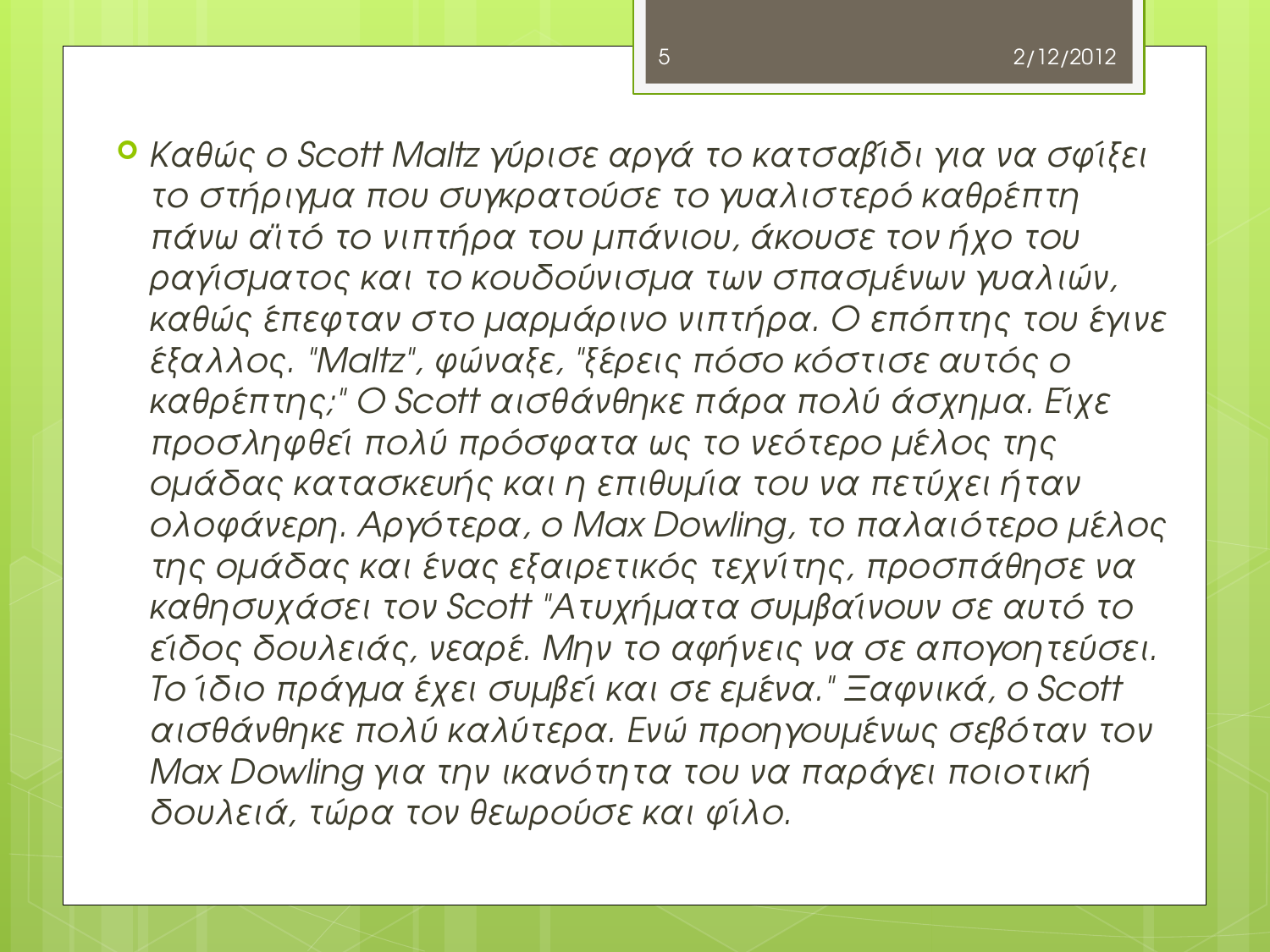

5
2/12/2012
Καθώς ο Scott Maltz γύρισε αργά το κατσαβίδι για να σφίξει το στήριγμα που συγκρατούσε το γυαλιστερό καθρέπτη πάνω αϊτό το νιπτήρα του μπάνιου, άκουσε τον ήχο του ραγίσματος και τo κουδούνισμα των σπασμένων γυαλιών, καθώς έπεφταν στο μαρμάρινο νιπτήρα. Ο επόπτης του έγινε έξαλλος. "Maltz", φώναξε, "ξέρεις πόσο κόστισε αυτός ο καθρέπτης;" Ο Scott αισθάνθηκε πάρα πολύ άσχημα. Είχε προσληφθεί πολύ πρόσφατα ως το νεότερο μέλος της ομάδας κατασκευής και η επιθυμία του να πετύχει ήταν ολοφάνερη. Αργότερα, ο Max Dowling, το παλαιότερο μέλος της ομάδας και ένας εξαιρετικός τεχνίτης, προσπάθησε να καθησυχάσει τον Scott "Ατυχήματα συμβαίνουν σε αυτό το είδος δουλειάς, νεαρέ. Μην το αφήνεις να σε απογοητεύσει. Το ίδιο πράγμα έχει συμβεί και σε εμένα." Ξαφνικά, ο Scott αισθάνθηκε πολύ καλύτερα. Ενώ προηγουμένως σεβόταν τον Max Dowling για την ικανότητα του να παράγει ποιοτική δουλειά, τώρα τον θεωρούσε και φίλο.